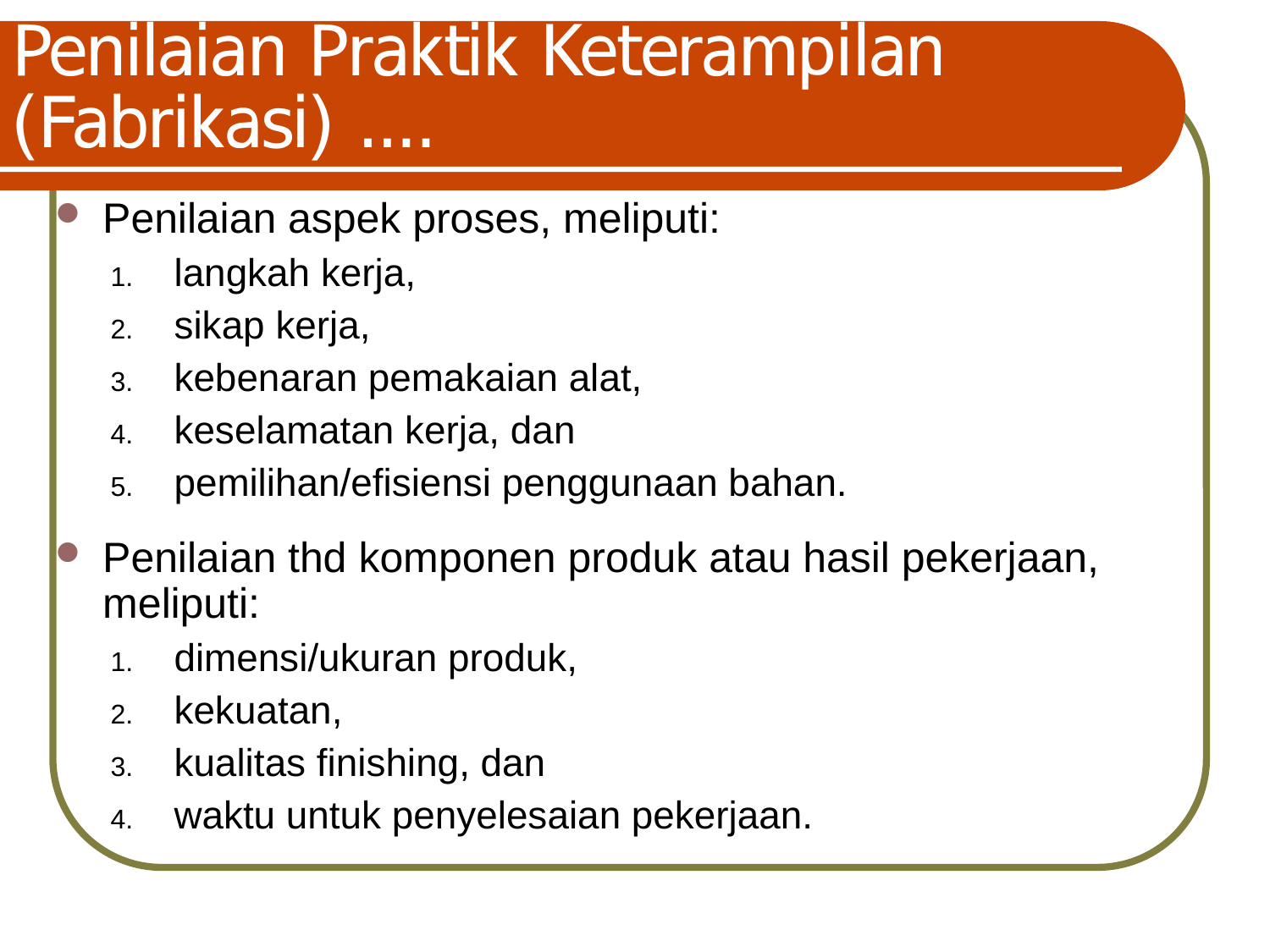

Penilaian Praktik Keterampilan (Fabrikasi) ….
Penilaian aspek proses, meliputi:
langkah kerja,
sikap kerja,
kebenaran pemakaian alat,
keselamatan kerja, dan
pemilihan/efisiensi penggunaan bahan.
Penilaian thd komponen produk atau hasil pekerjaan, meliputi:
dimensi/ukuran produk,
kekuatan,
kualitas finishing, dan
waktu untuk penyelesaian pekerjaan.